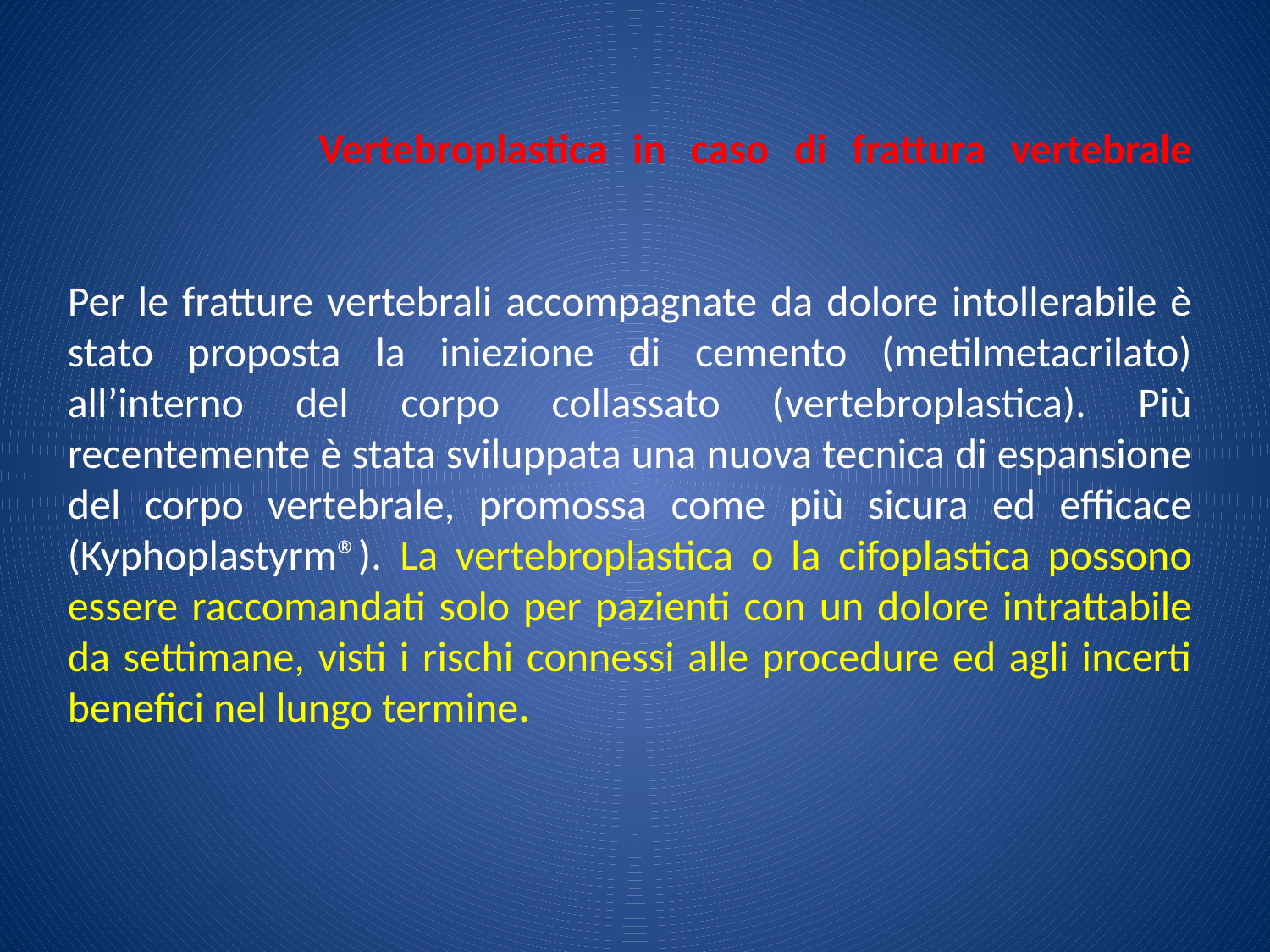

# Vertebroplastica in caso di frattura vertebrale Per le fratture vertebrali accompagnate da dolore intollerabile è stato proposta la iniezione di cemento (metilmetacrilato) all’interno del corpo collassato (vertebroplastica). Più recentemente è stata sviluppata una nuova tecnica di espansione del corpo vertebrale, promossa come più sicura ed efficace (Kyphoplastyrm®). La vertebroplastica o la cifoplastica possono essere raccomandati solo per pazienti con un dolore intrattabile da settimane, visti i rischi connessi alle procedure ed agli incerti benefici nel lungo termine.